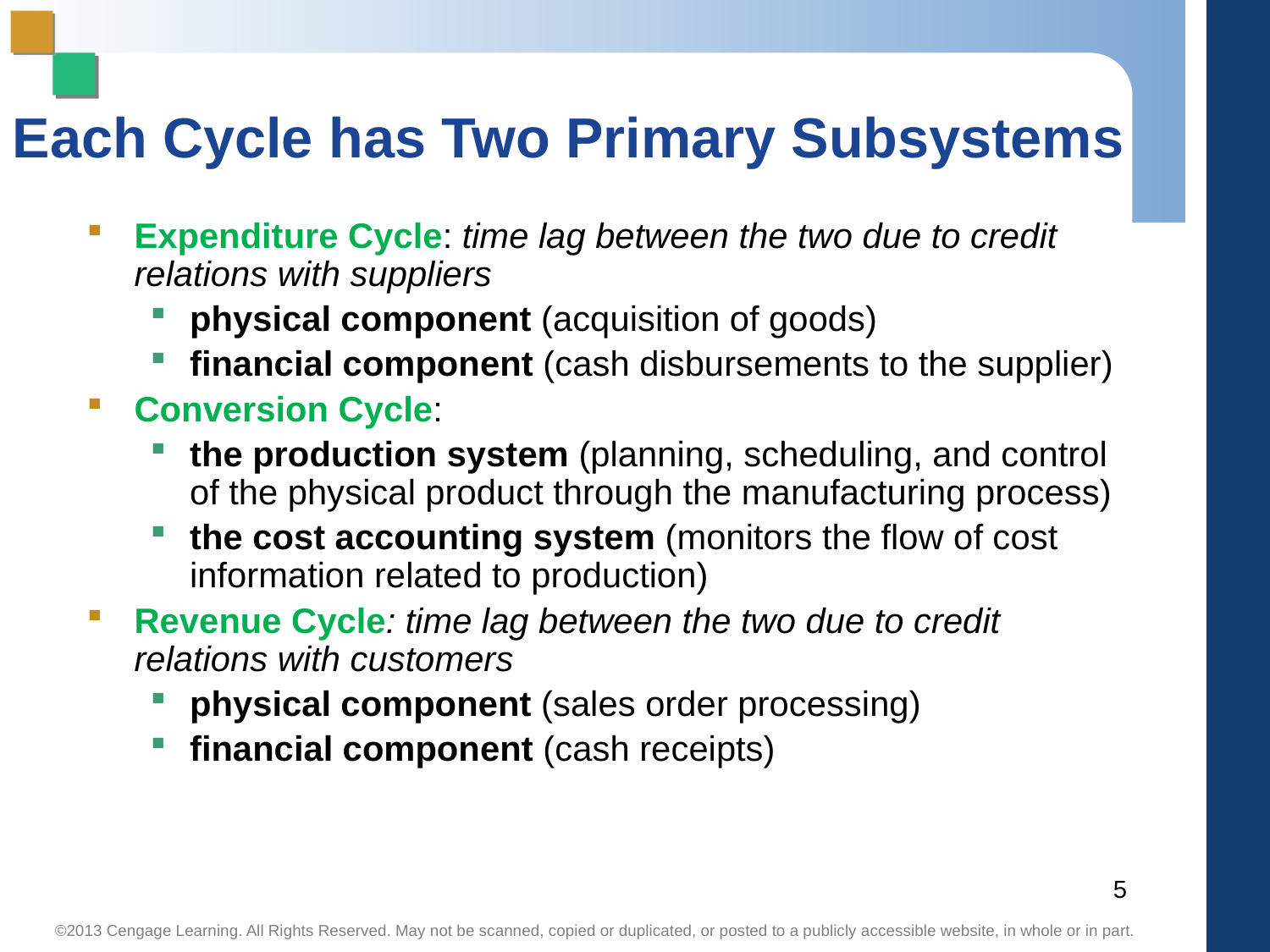

# Each Cycle has Two Primary Subsystems
Expenditure Cycle: time lag between the two due to credit relations with suppliers
physical component (acquisition of goods)
financial component (cash disbursements to the supplier)
Conversion Cycle:
the production system (planning, scheduling, and control of the physical product through the manufacturing process)
the cost accounting system (monitors the flow of cost information related to production)
Revenue Cycle: time lag between the two due to credit relations with customers
physical component (sales order processing)
financial component (cash receipts)

5